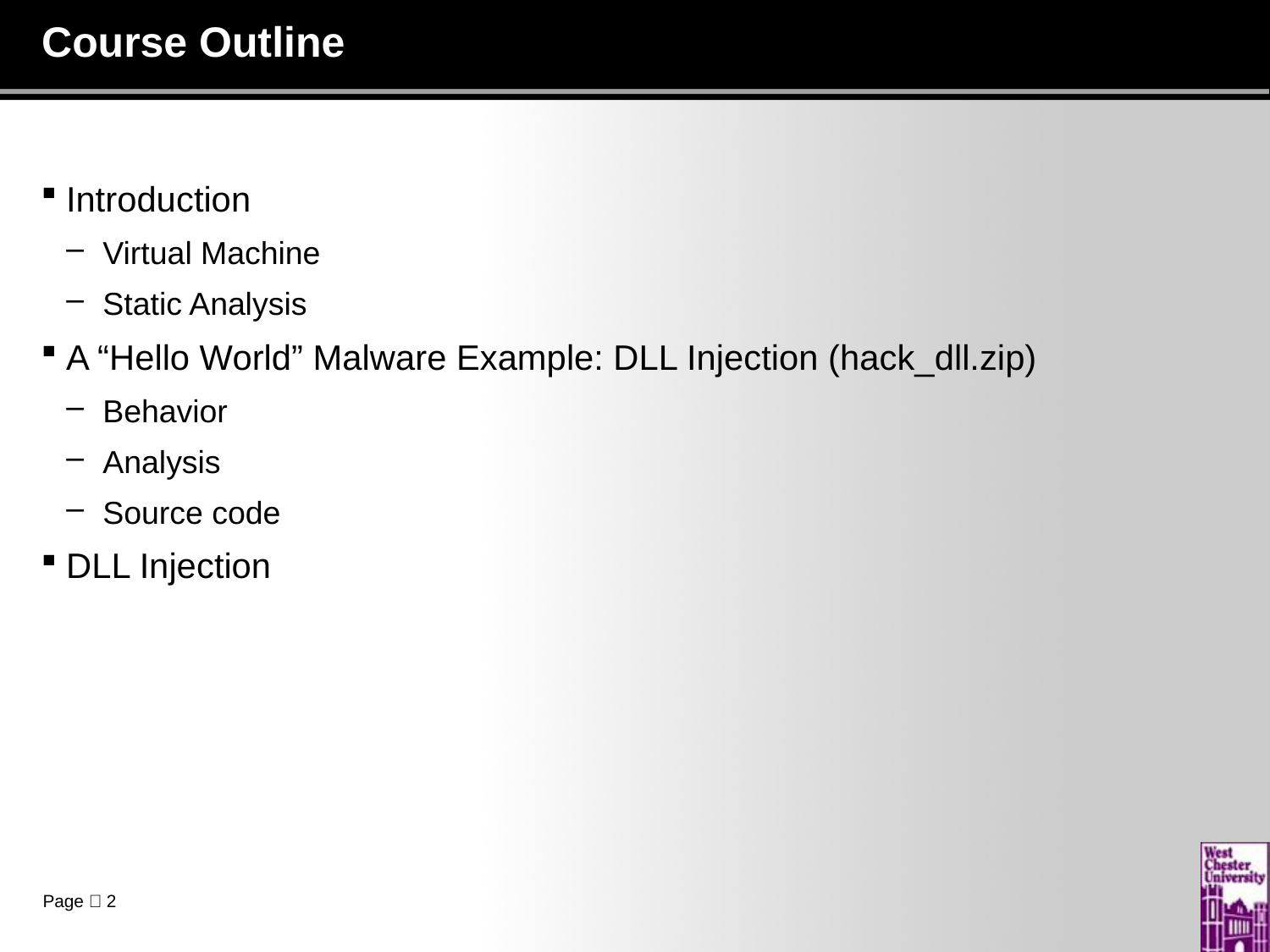

# Course Outline
Introduction
Virtual Machine
Static Analysis
A “Hello World” Malware Example: DLL Injection (hack_dll.zip)
Behavior
Analysis
Source code
DLL Injection